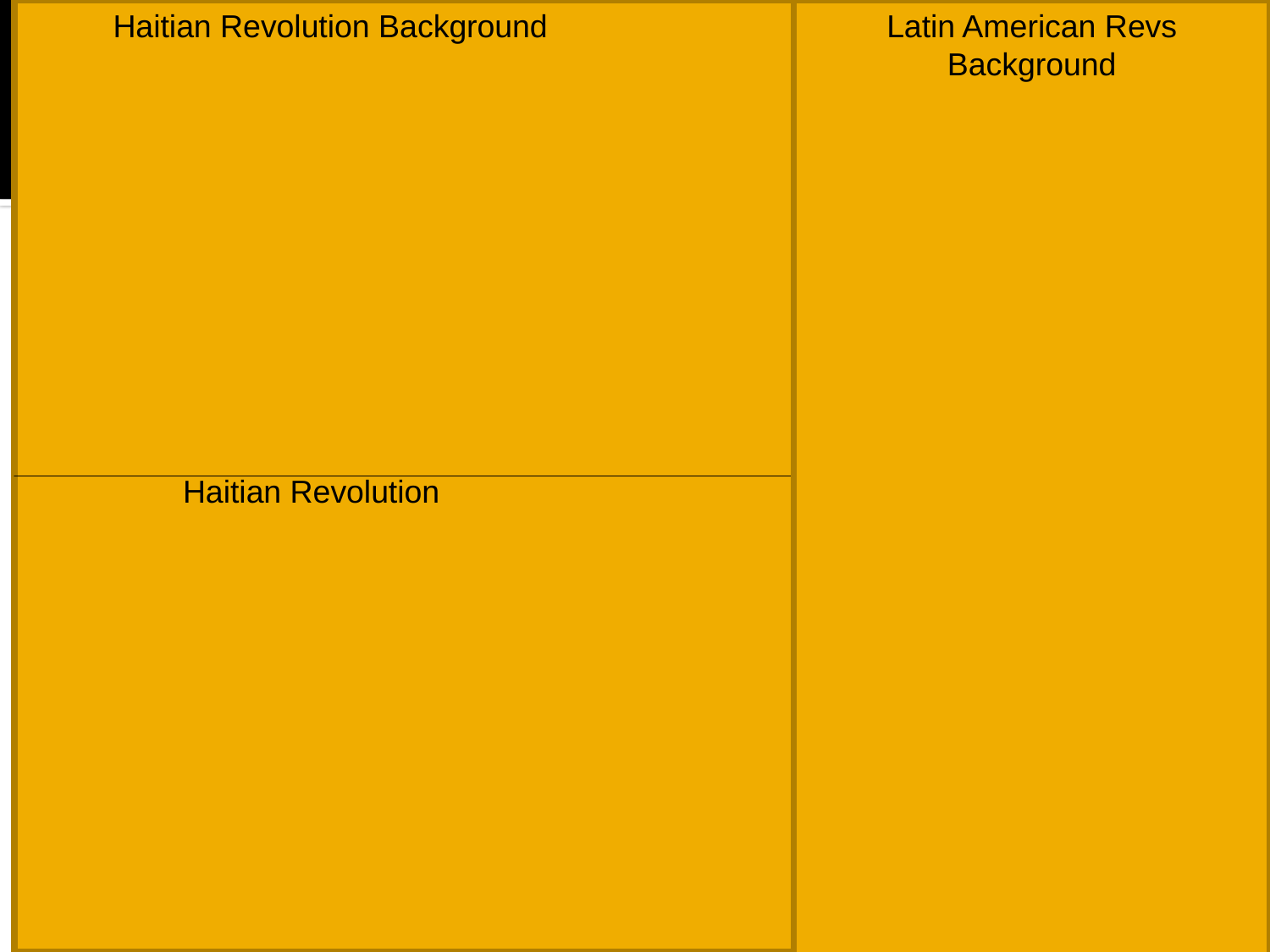

Haitian Revolution Background

Latin American Revs Background
#

Haitian Revolution